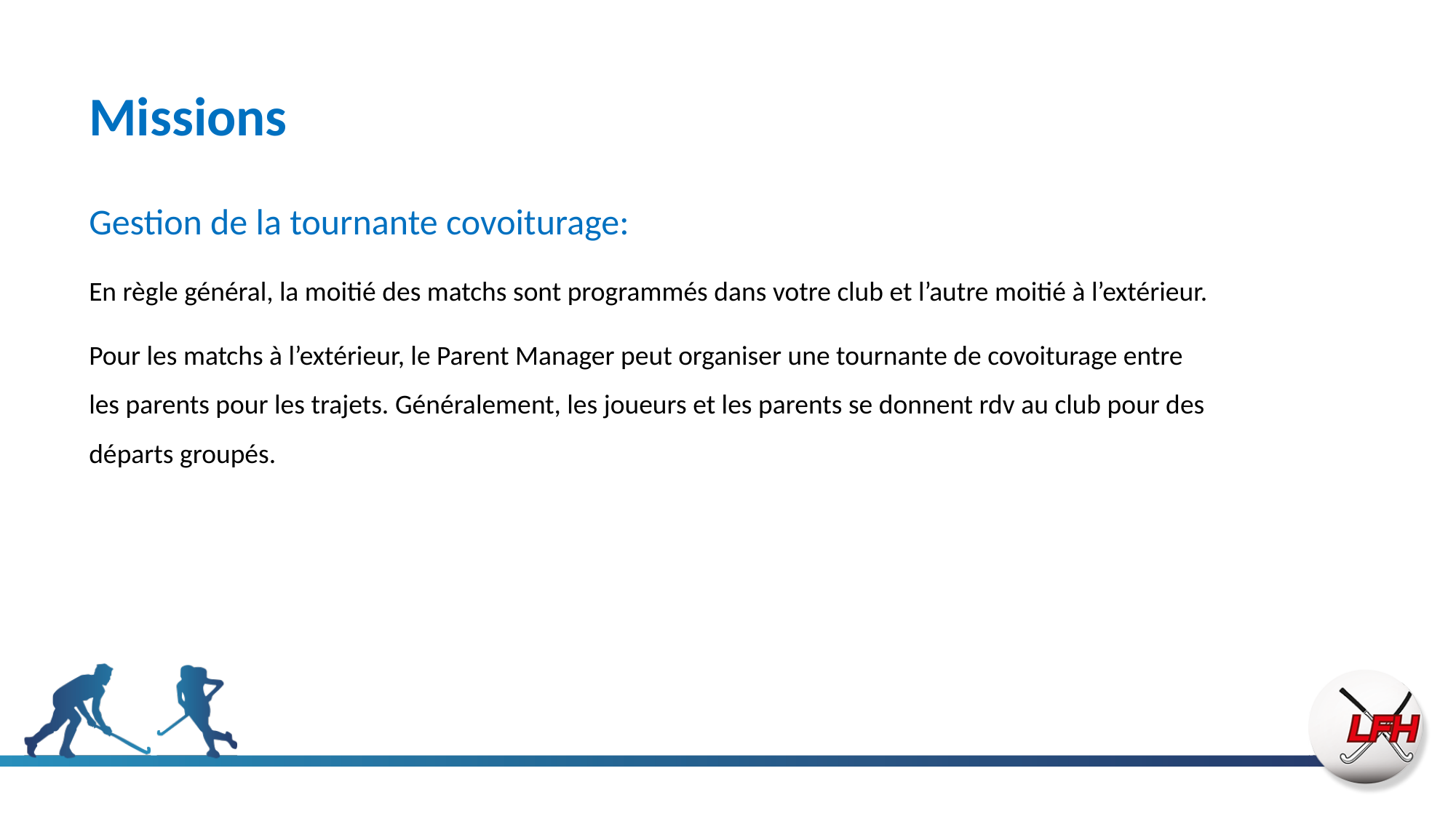

# Missions
Gestion de la tournante covoiturage:
En règle général, la moitié des matchs sont programmés dans votre club et l’autre moitié à l’extérieur.
Pour les matchs à l’extérieur, le Parent Manager peut organiser une tournante de covoiturage entre les parents pour les trajets. Généralement, les joueurs et les parents se donnent rdv au club pour des départs groupés.